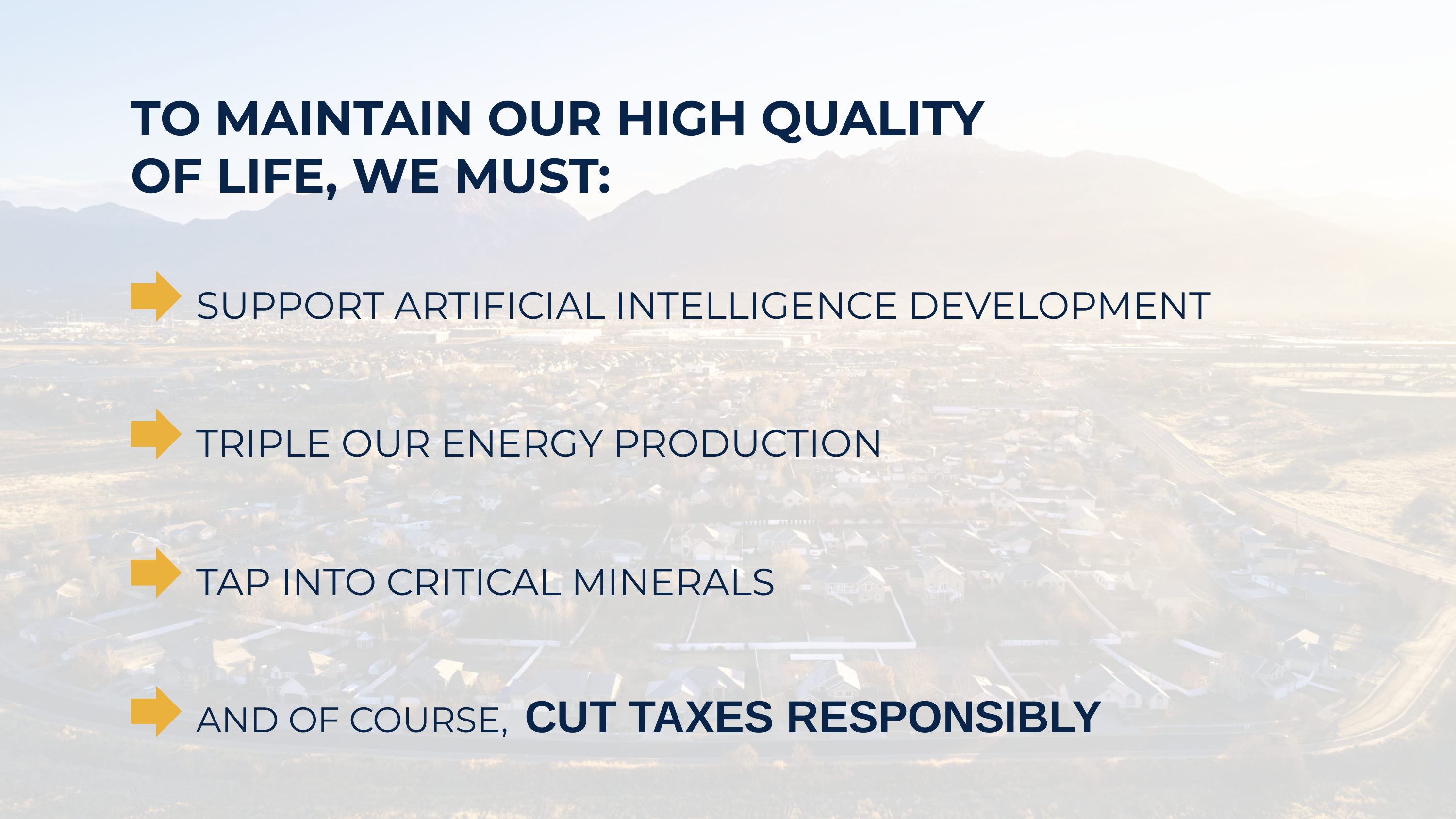

TO MAINTAIN OUR HIGH QUALITY OF LIFE, WE MUST:

SUPPORT ARTIFICIAL INTELLIGENCE DEVELOPMENT

TRIPLE OUR ENERGY PRODUCTION

TAP INTO CRITICAL MINERALS
CUT TAXES RESPONSIBLY

AND OF COURSE,